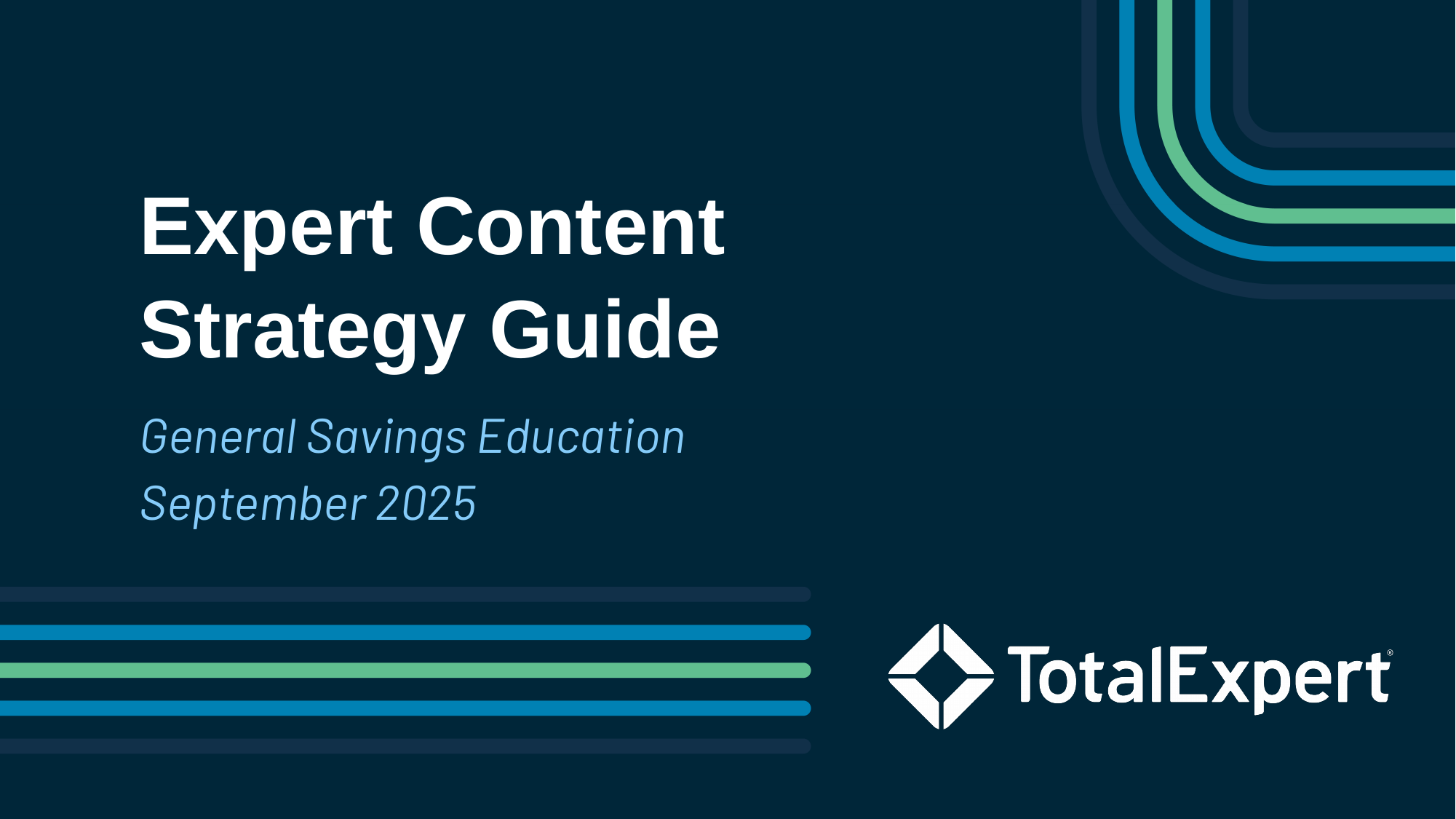

Expert Content
Strategy Guide
General Savings Education
September 2025